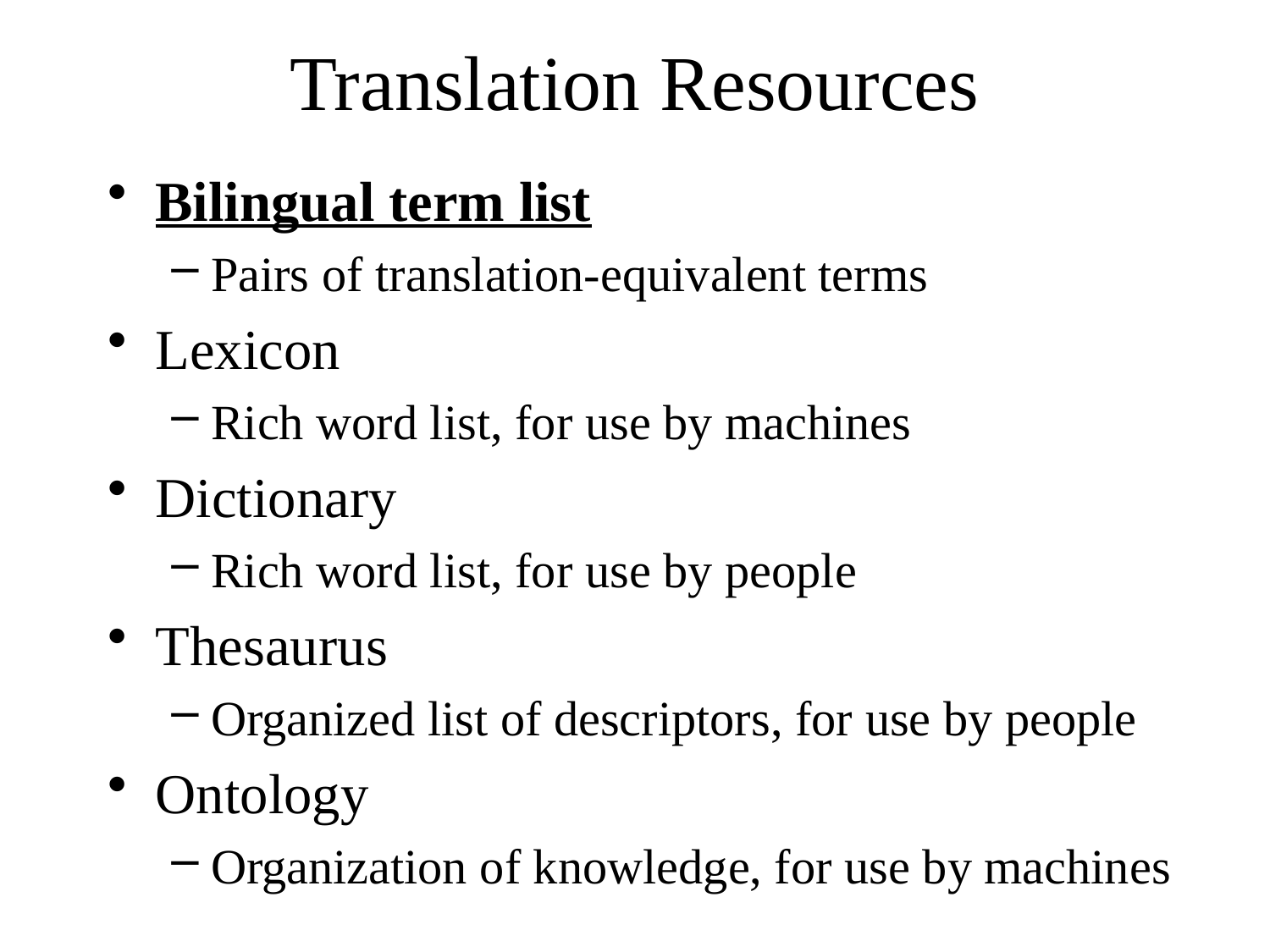

# Translation Resources
Bilingual term list
Pairs of translation-equivalent terms
Lexicon
Rich word list, for use by machines
Dictionary
Rich word list, for use by people
Thesaurus
Organized list of descriptors, for use by people
Ontology
Organization of knowledge, for use by machines